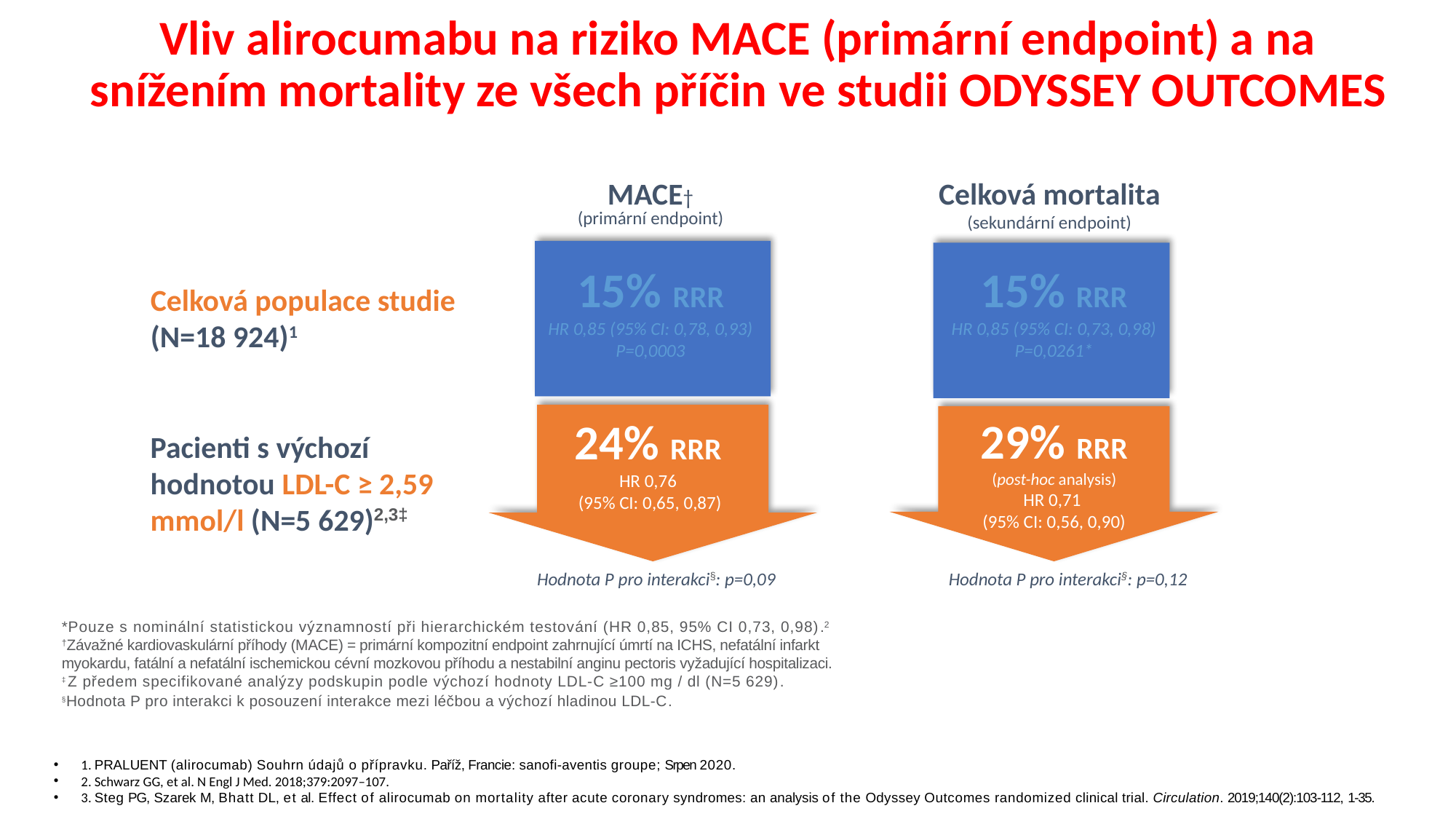

# Vliv alirocumabu na riziko MACE (primární endpoint) a na snížením mortality ze všech příčin ve studii ODYSSEY OUTCOMES
MACE†
(primární endpoint)
Celková mortalita
(sekundární endpoint)

15% RRR
HR 0,85 (95% CI: 0,78, 0,93)
P=0,0003
15% RRR
HR 0,85 (95% CI: 0,73, 0,98)
P=0,0261*
Celková populace studie
(N=18 924)1

29% RRR
(post-hoc analysis)
HR 0,71
(95% CI: 0,56, 0,90)
24% RRR
HR 0,76
 (95% CI: 0,65, 0,87)

Pacienti s výchozí hodnotou LDL-C ≥ 2,59 mmol/l (N=5 629)2,3‡
Hodnota P pro interakci§: p=0,09
Hodnota P pro interakci§: p=0,12
*Pouze s nominální statistickou významností při hierarchickém testování (HR 0,85, 95% CI 0,73, 0,98).2
†Závažné kardiovaskulární příhody (MACE) = primární kompozitní endpoint zahrnující úmrtí na ICHS, nefatální infarkt myokardu, fatální a nefatální ischemickou cévní mozkovou příhodu a nestabilní anginu pectoris vyžadující hospitalizaci.
‡ Z předem specifikované analýzy podskupin podle výchozí hodnoty LDL-C ≥100 mg / dl (N=5 629).
§Hodnota P pro interakci k posouzení interakce mezi léčbou a výchozí hladinou LDL-C.
1. PRALUENT (alirocumab) Souhrn údajů o přípravku. Paříž, Francie: sanofi-aventis groupe; Srpen 2020.
2. Schwarz GG, et al. N Engl J Med. 2018;379:2097–107.
3. Steg PG, Szarek M, Bhatt DL, et al. Effect of alirocumab on mortality after acute coronary syndromes: an analysis of the Odyssey Outcomes randomized clinical trial. Circulation. 2019;140(2):103-112, 1-35.